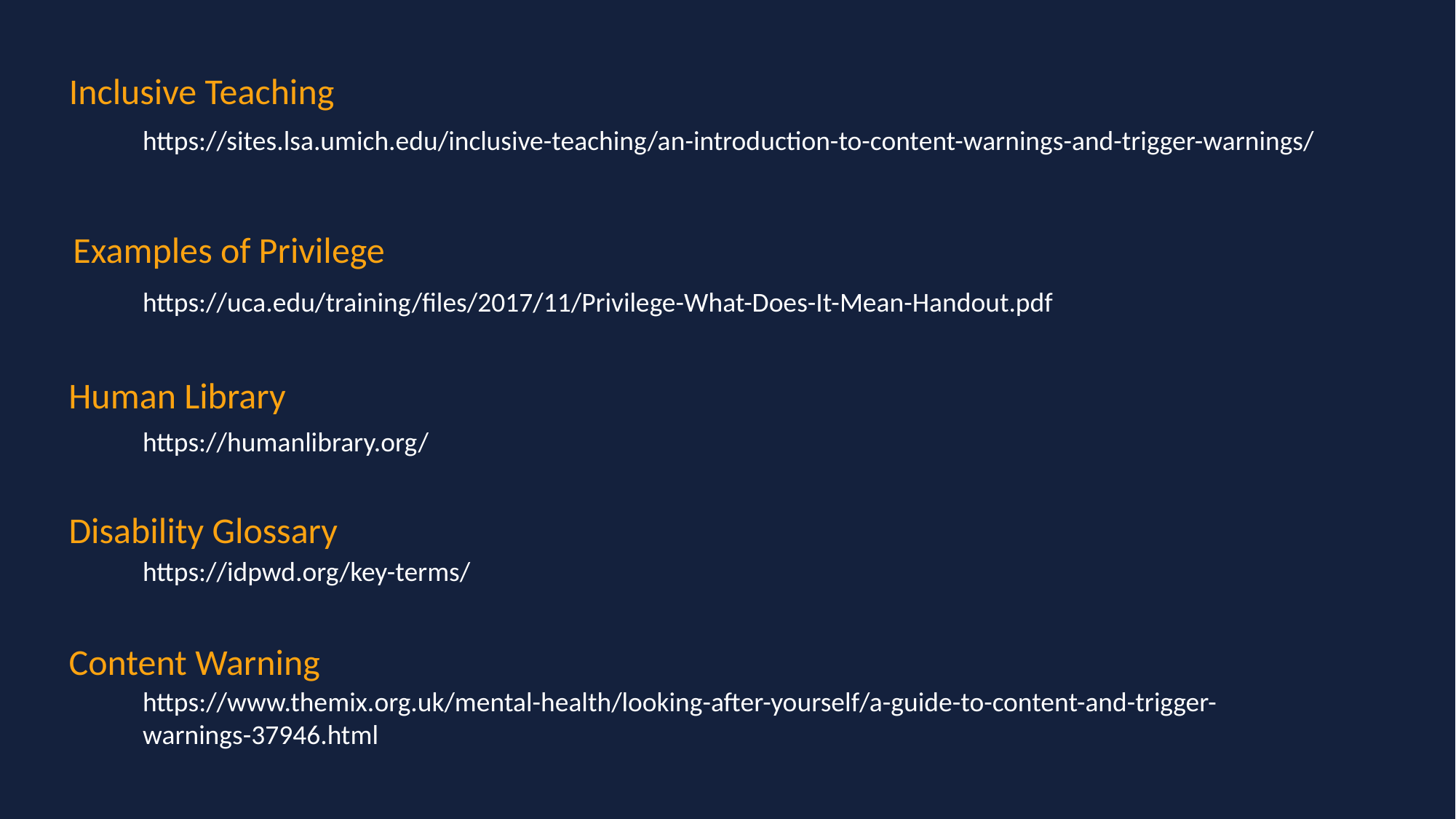

Inclusive Teaching
https://sites.lsa.umich.edu/inclusive-teaching/an-introduction-to-content-warnings-and-trigger-warnings/
Examples of Privilege
https://uca.edu/training/files/2017/11/Privilege-What-Does-It-Mean-Handout.pdf
Human Library
https://humanlibrary.org/
Disability Glossary
https://idpwd.org/key-terms/
Content Warning
https://www.themix.org.uk/mental-health/looking-after-yourself/a-guide-to-content-and-trigger-warnings-37946.html